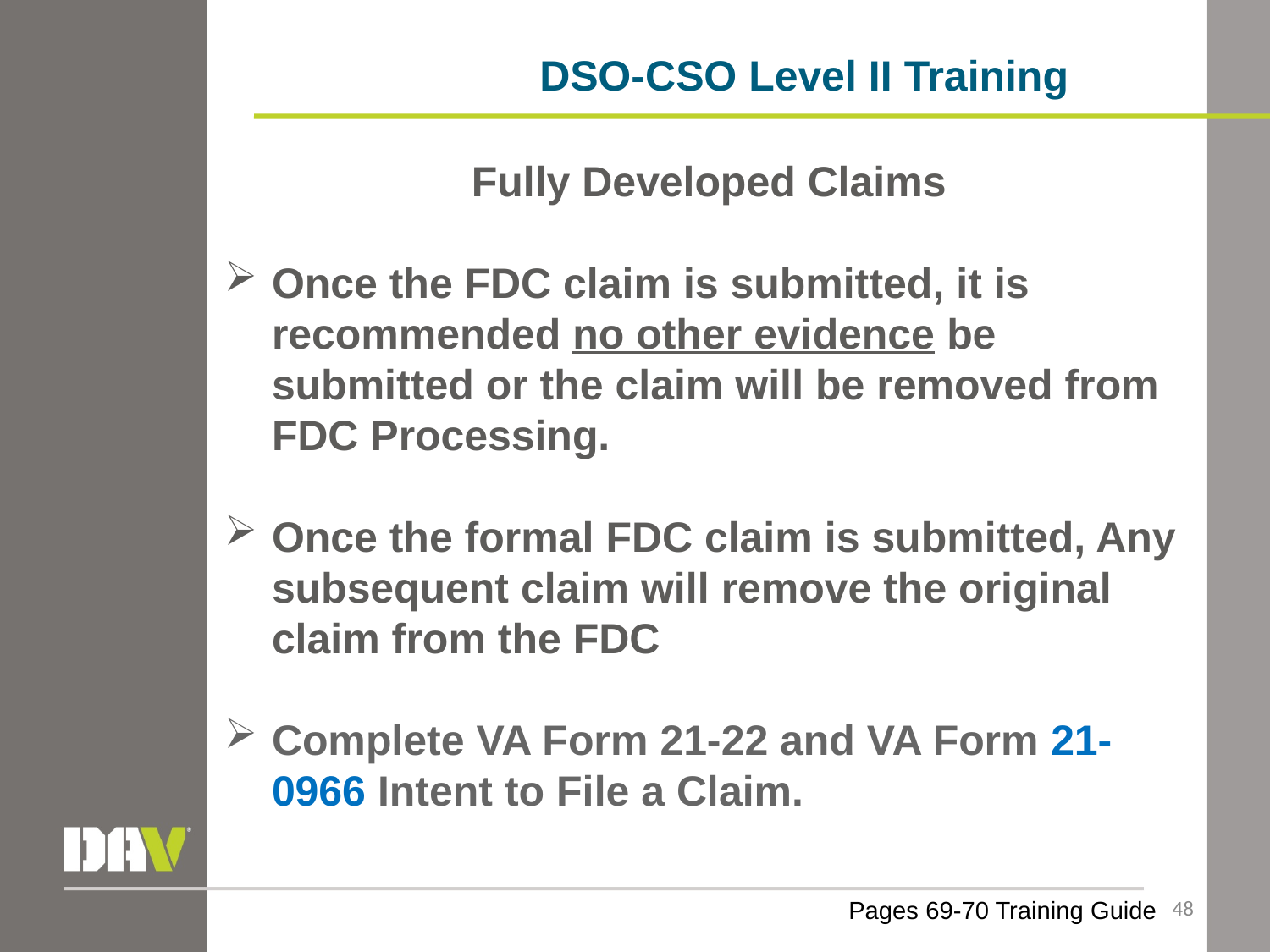

DSO-CSO Level II Training

Fully Developed Claims

Once the FDC claim is submitted, it is recommended no other evidence be submitted or the claim will be removed from FDC Processing.

Once the formal FDC claim is submitted, Any subsequent claim will remove the original claim from the FDC

Complete VA Form 21-22 and VA Form 21-0966 Intent to File a Claim.

48
Pages 69-70 Training Guide